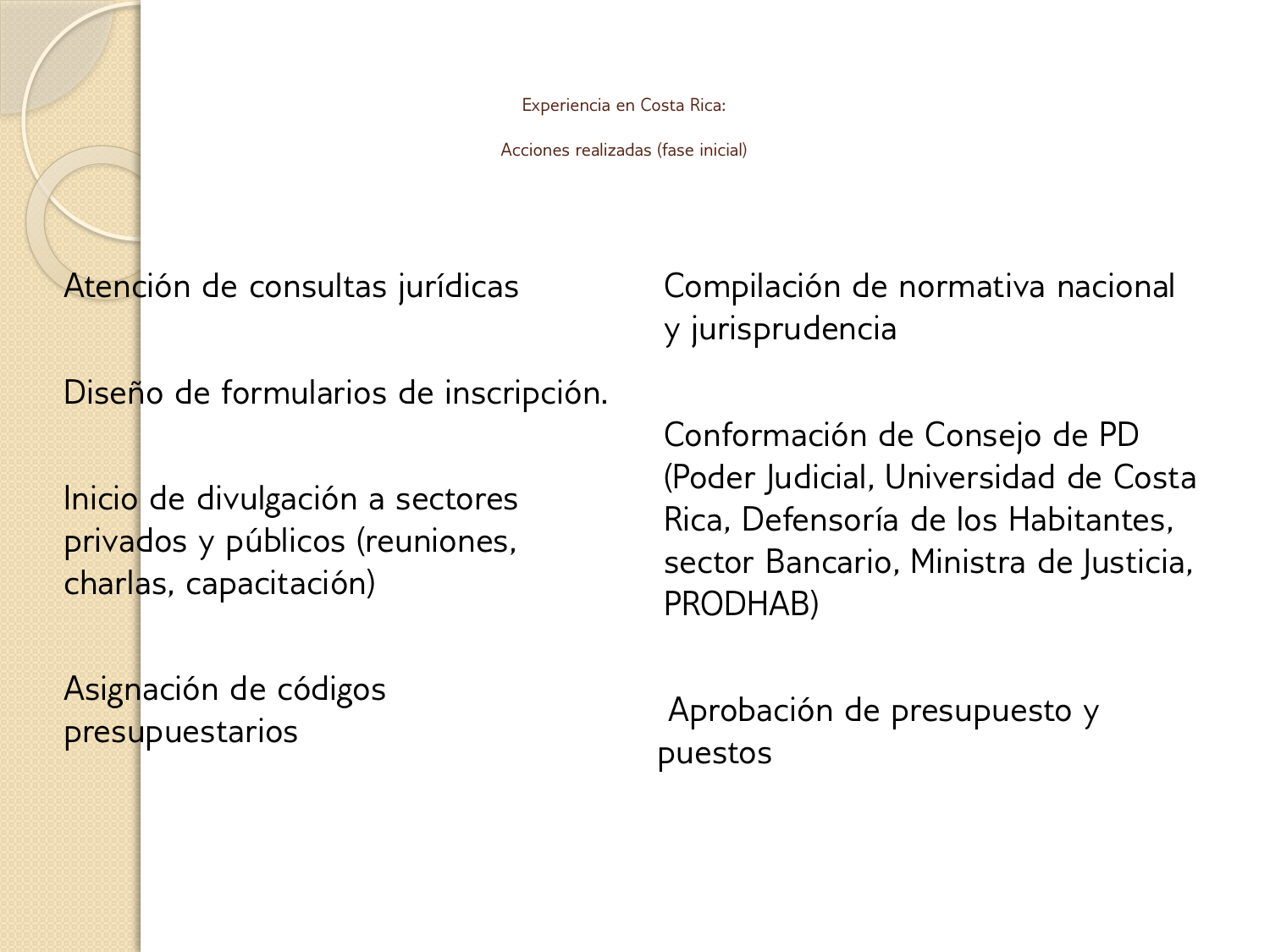

# Experiencia en Costa Rica: Acciones realizadas (fase inicial)
Atención de consultas jurídicas

Diseño de formularios de inscripción.

Inicio de divulgación a sectores privados y públicos (reuniones, charlas, capacitación)

Asignación de códigos presupuestarios

Compilación de normativa nacional y jurisprudencia

Conformación de Consejo de PD (Poder Judicial, Universidad de Costa Rica, Defensoría de los Habitantes, sector Bancario, Ministra de Justicia, PRODHAB)

 Aprobación de presupuesto y puestos